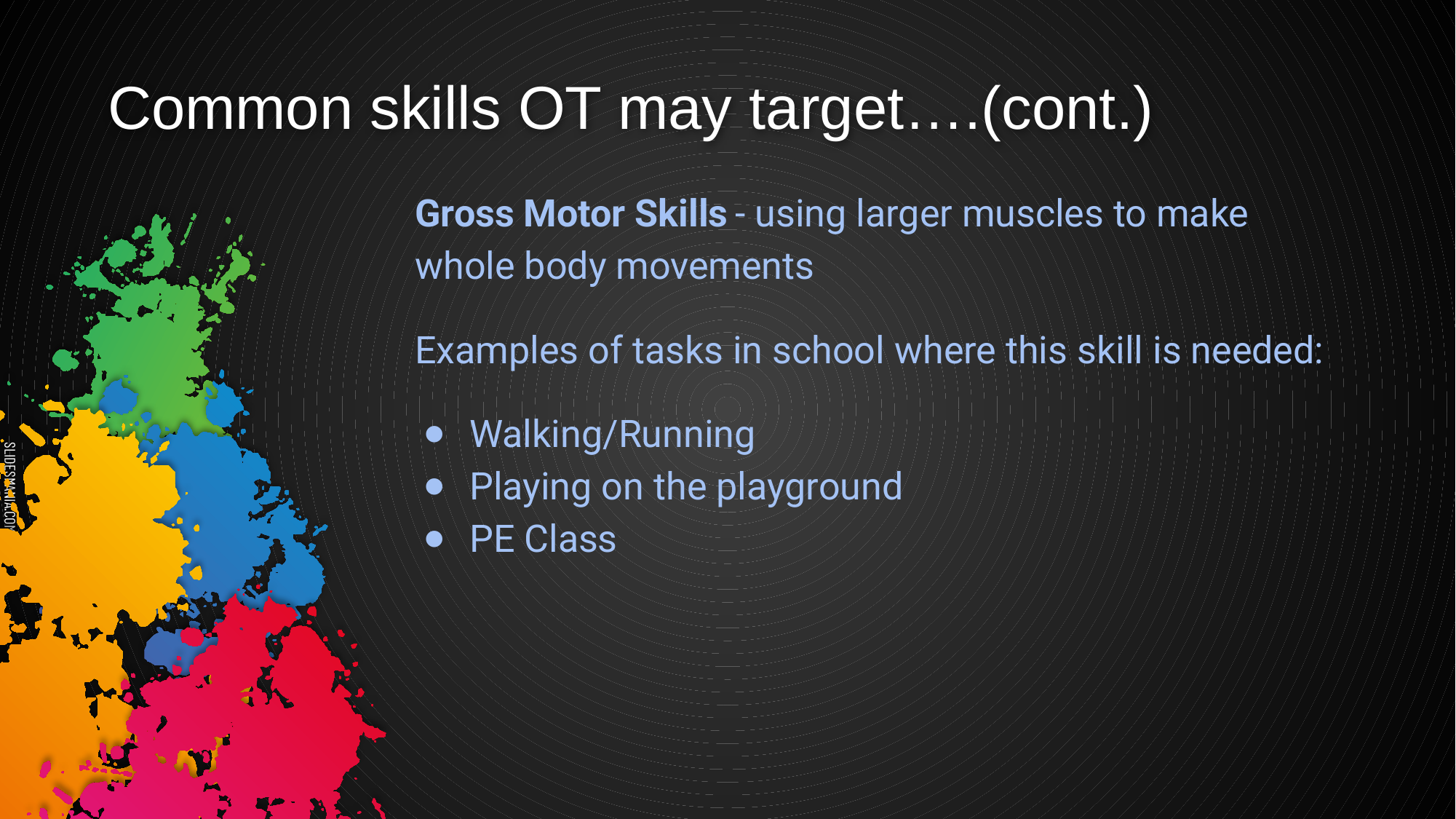

Common skills OT may target….(cont.)
Gross Motor Skills - using larger muscles to make whole body movements
Examples of tasks in school where this skill is needed:
Walking/Running
Playing on the playground
PE Class